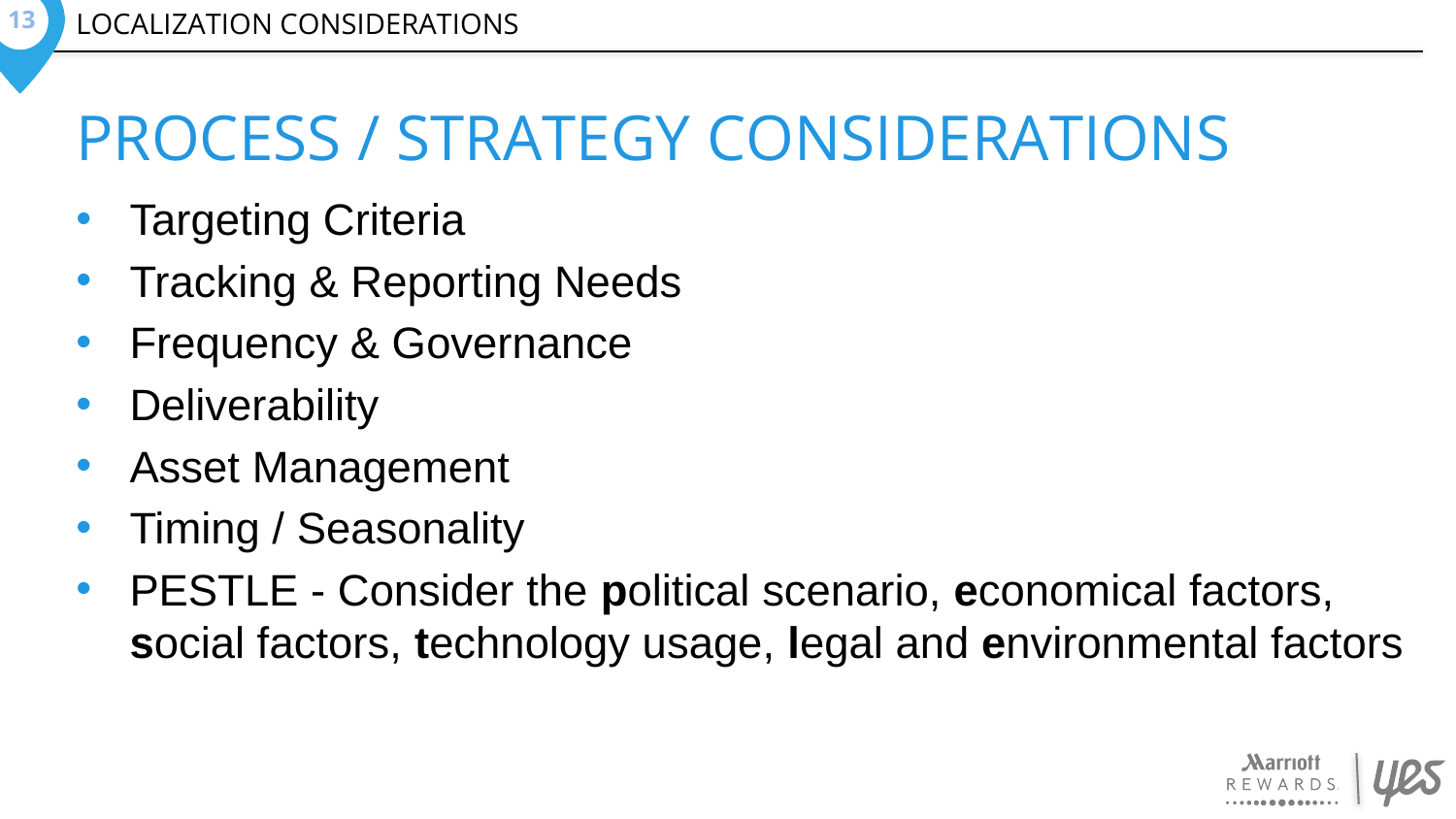

13
Localization Considerations
Process / Strategy Considerations
Targeting Criteria
Tracking & Reporting Needs
Frequency & Governance
Deliverability
Asset Management
Timing / Seasonality
PESTLE - Consider the political scenario, economical factors, social factors, technology usage, legal and environmental factors